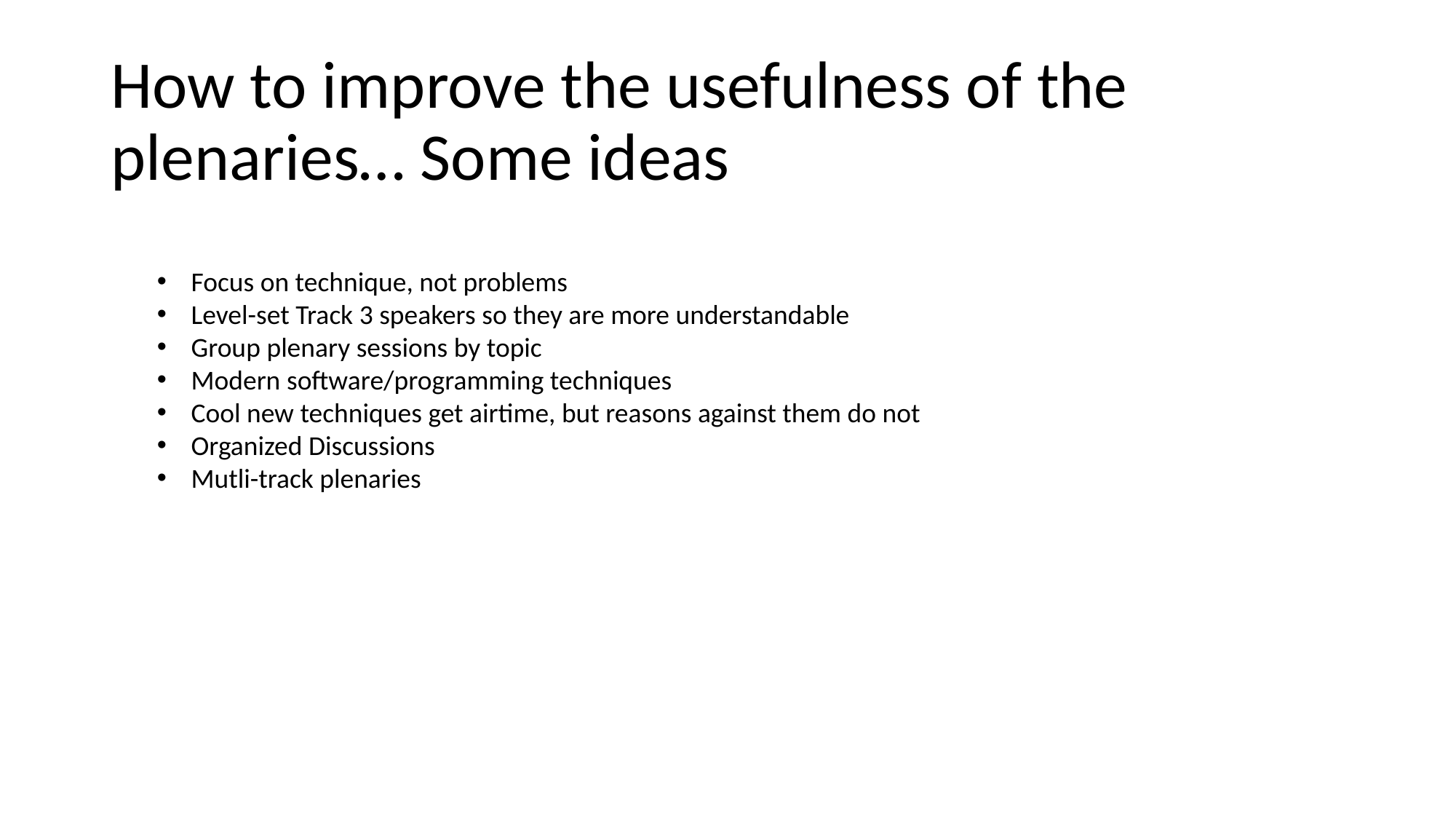

# How to improve the usefulness of the plenaries… Some ideas
Focus on technique, not problems
Level-set Track 3 speakers so they are more understandable
Group plenary sessions by topic
Modern software/programming techniques
Cool new techniques get airtime, but reasons against them do not
Organized Discussions
Mutli-track plenaries